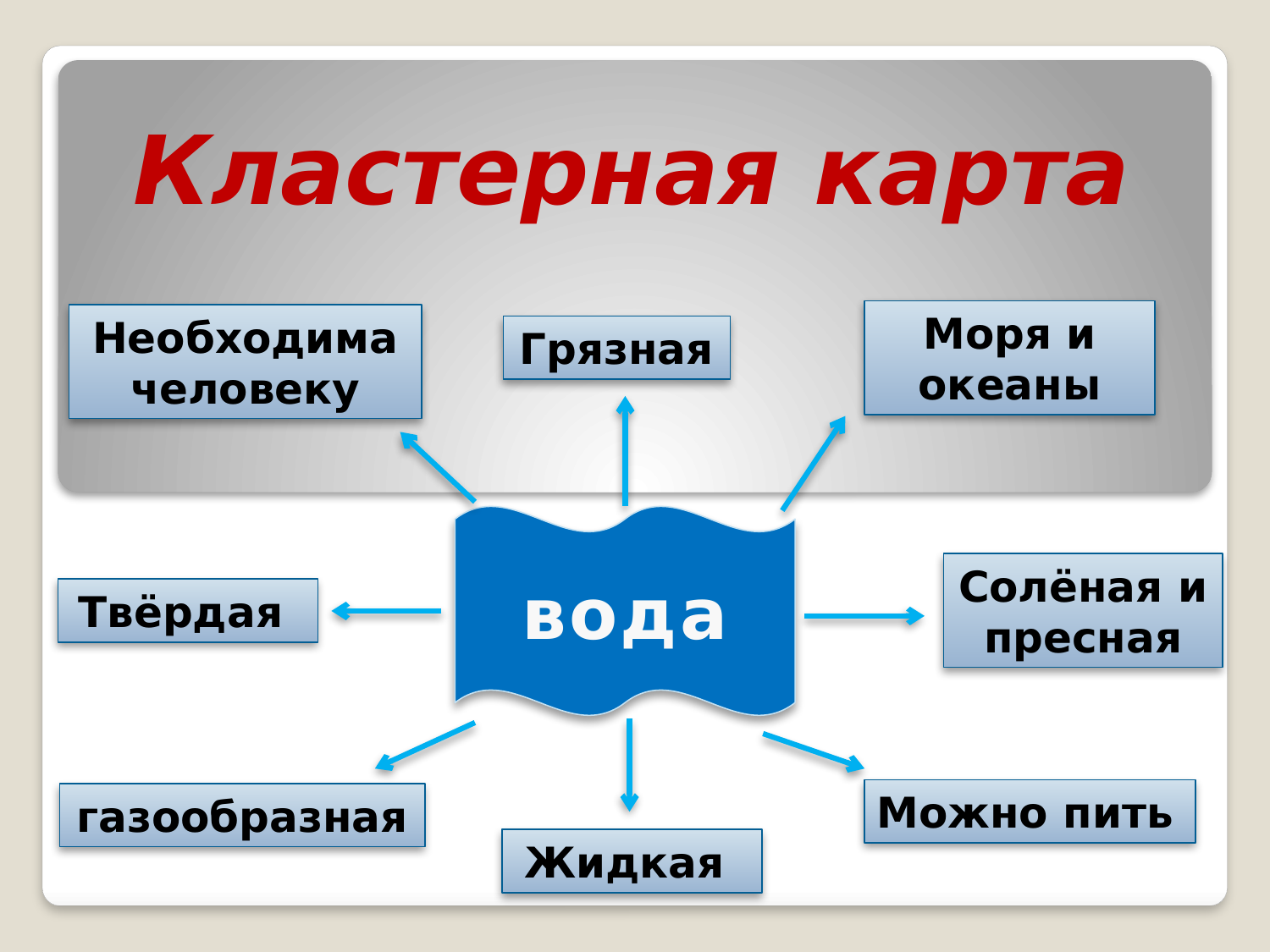

# Кластерная карта
Моря и океаны
Необходима человеку
Грязная
вода
Солёная и пресная
Твёрдая
Можно пить
газообразная
Жидкая